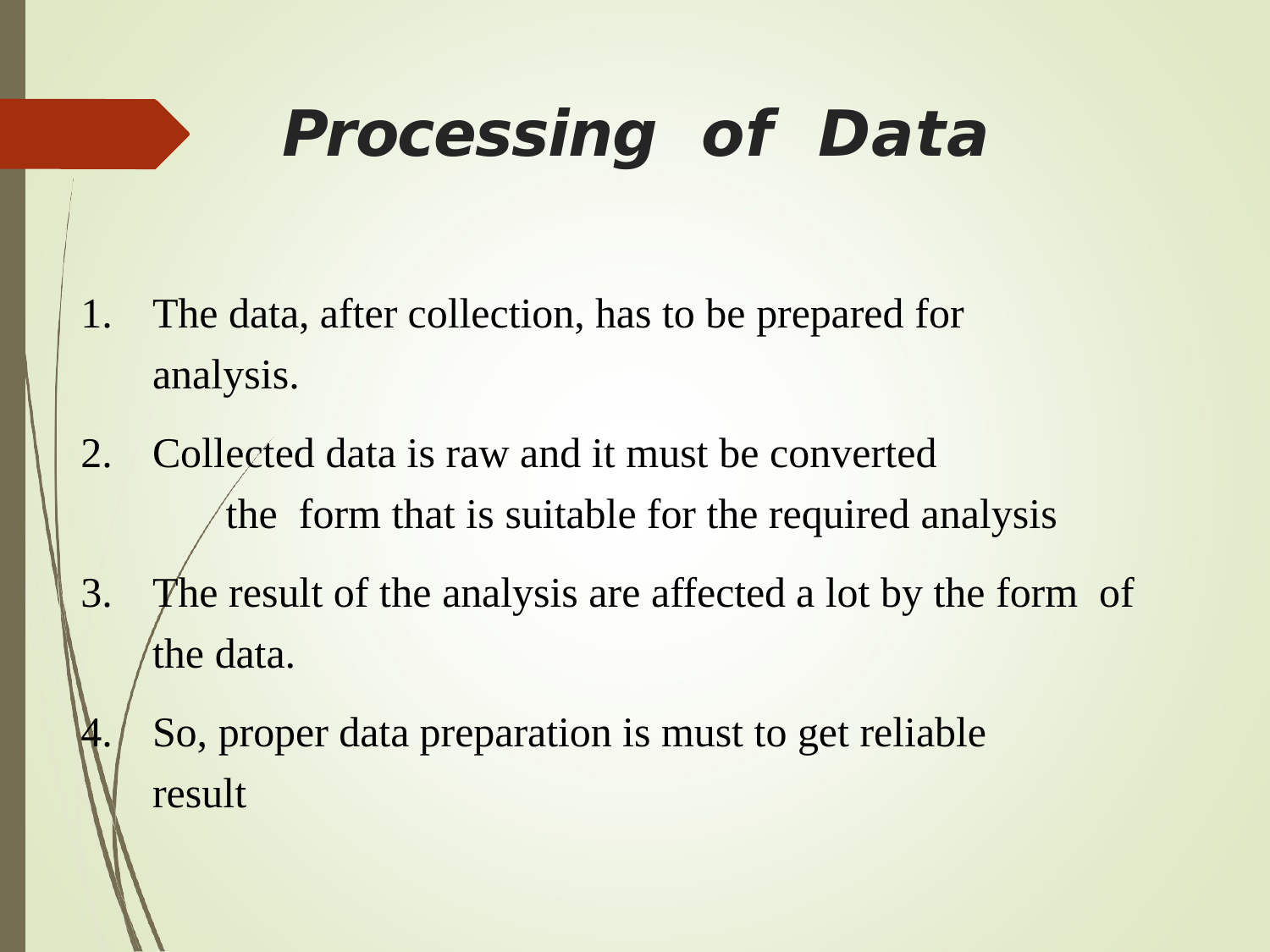

# Processing  of  Data
The data, after collection, has to be prepared for  analysis.
Collected data is raw and it must be converted	the  form that is suitable for the required analysis
The result of the analysis are affected a lot by the form  of the data.
So, proper data preparation is must to get reliable  result